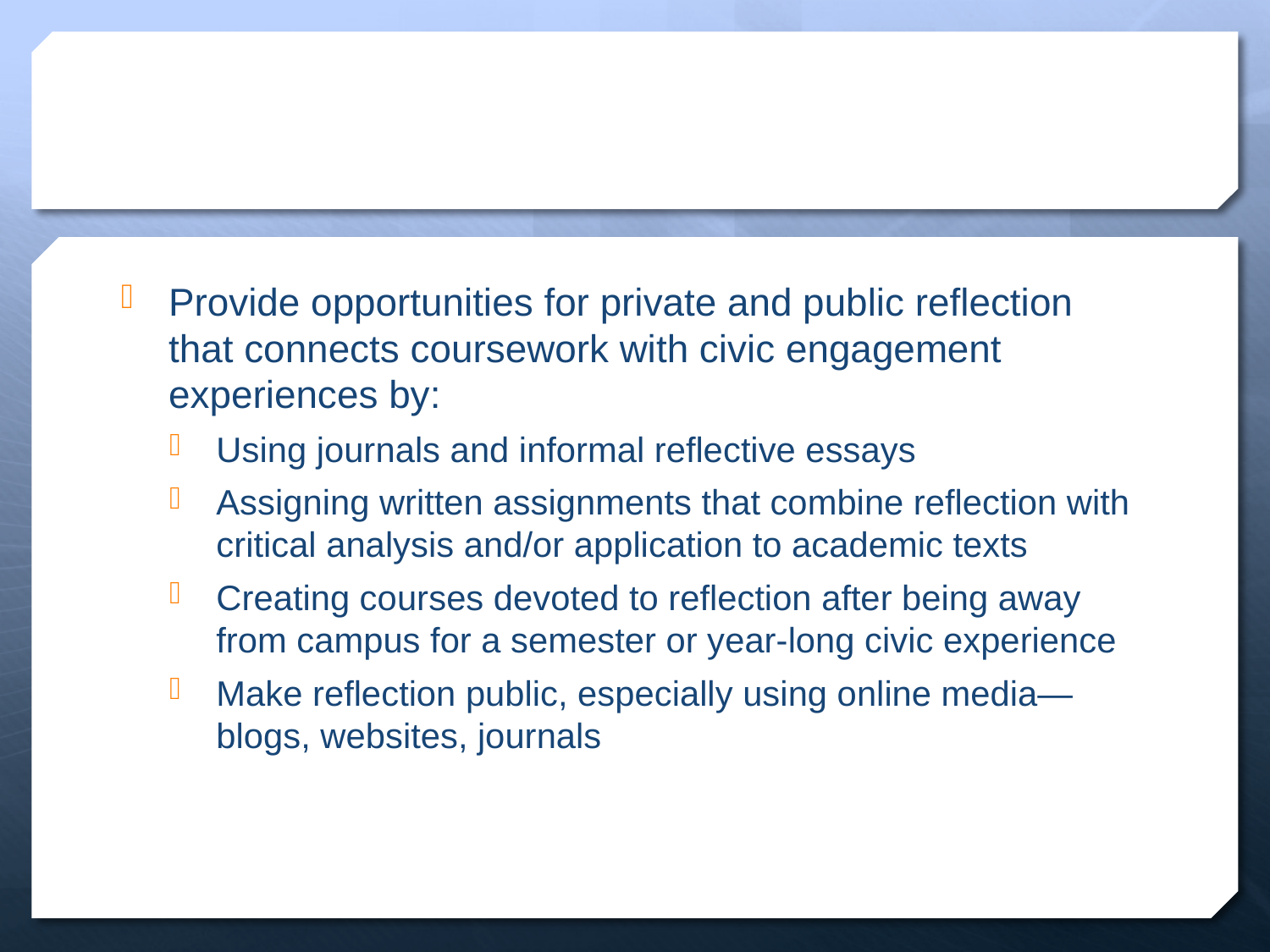

#
Provide opportunities for private and public reflection that connects coursework with civic engagement experiences by:
Using journals and informal reflective essays
Assigning written assignments that combine reflection with critical analysis and/or application to academic texts
Creating courses devoted to reflection after being away from campus for a semester or year-long civic experience
Make reflection public, especially using online media—blogs, websites, journals